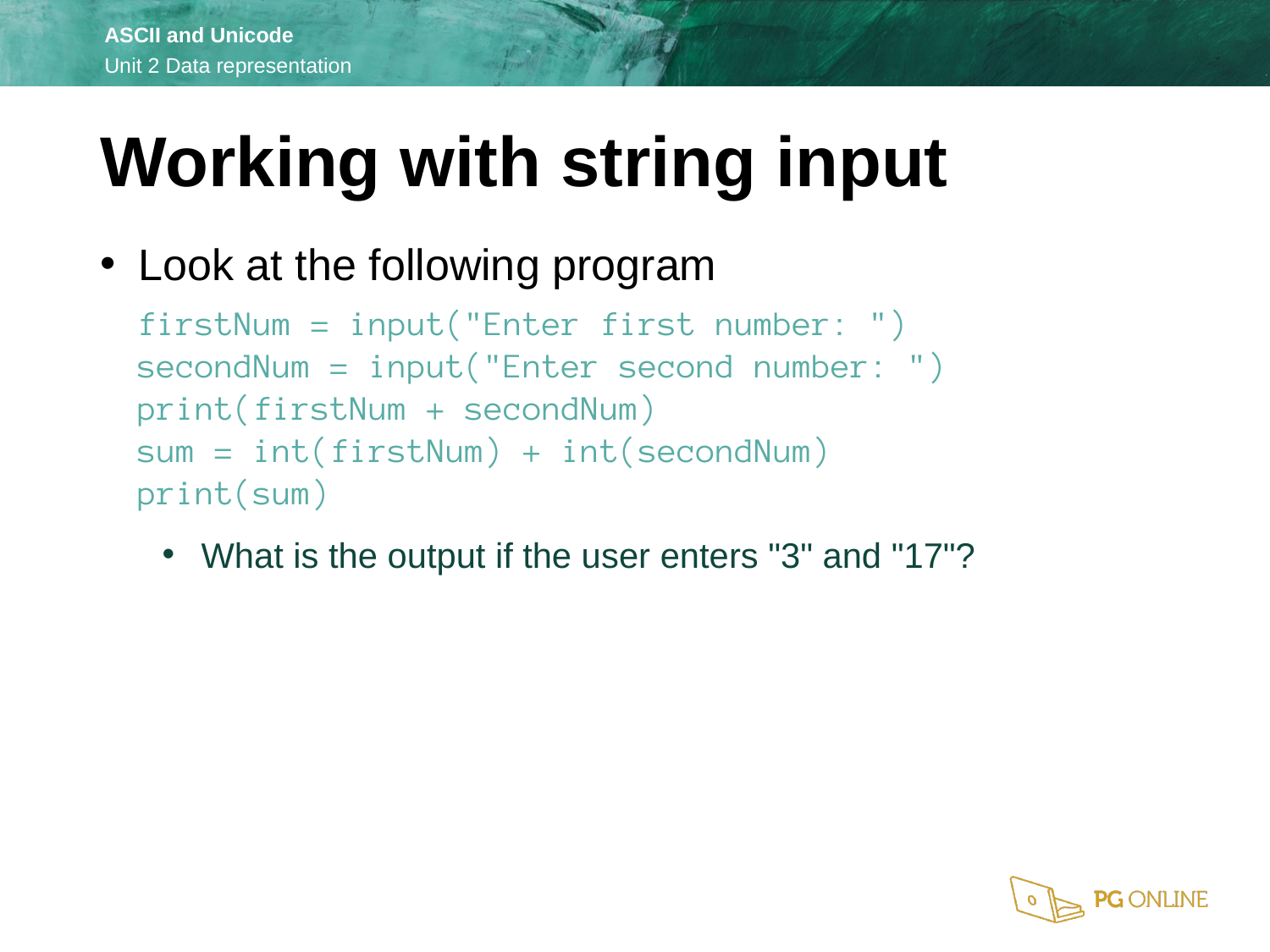

Working with string input
Look at the following program
firstNum = input("Enter first number: ")
secondNum = input("Enter second number: ")
print(firstNum + secondNum)
sum = int(firstNum) + int(secondNum)
print(sum)
What is the output if the user enters "3" and "17"?